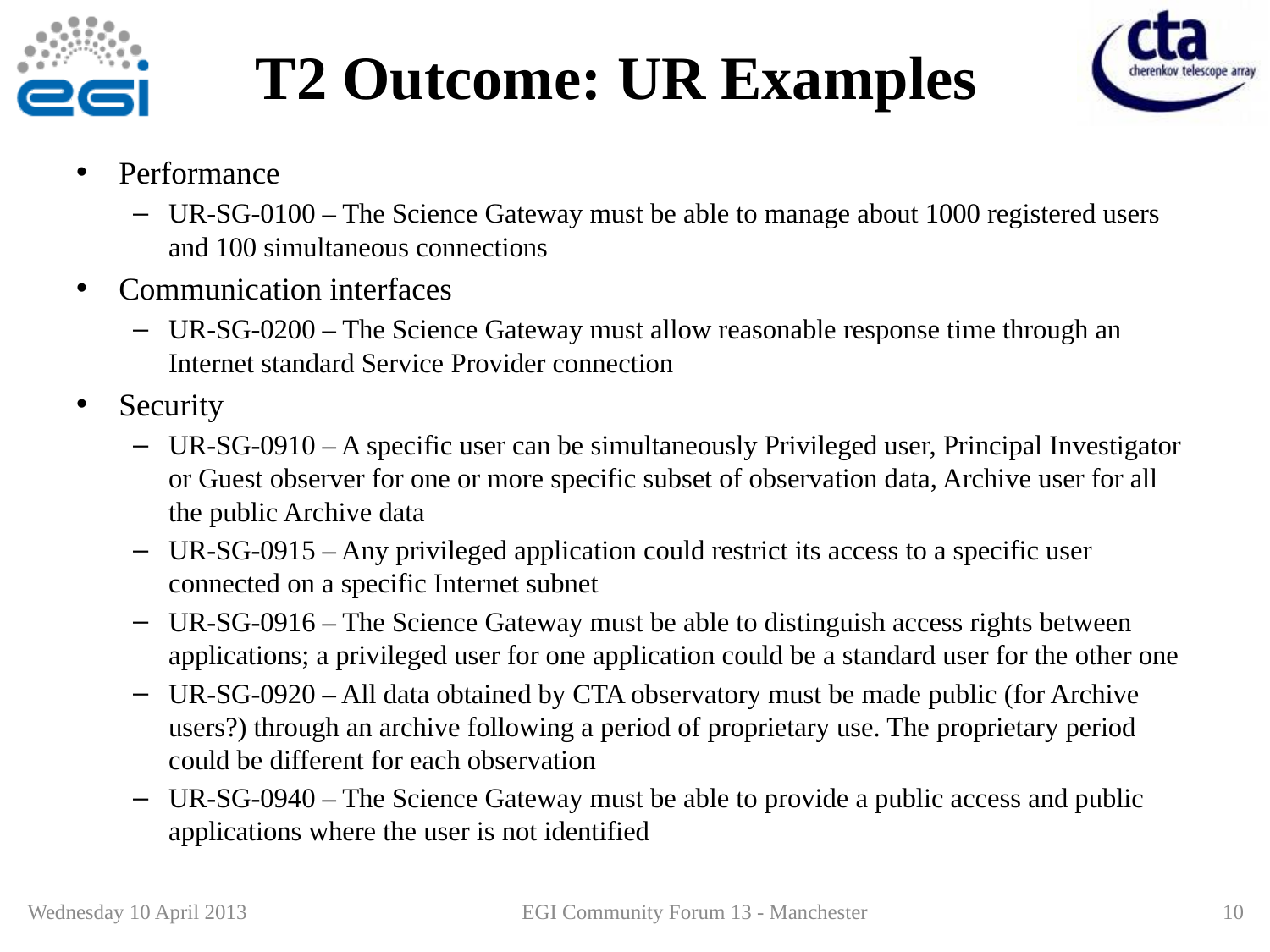

# T2 Outcome: UR Examples
Performance
UR-SG-0100 – The Science Gateway must be able to manage about 1000 registered users and 100 simultaneous connections
Communication interfaces
UR-SG-0200 – The Science Gateway must allow reasonable response time through an Internet standard Service Provider connection
Security
UR-SG-0910 – A specific user can be simultaneously Privileged user, Principal Investigator or Guest observer for one or more specific subset of observation data, Archive user for all the public Archive data
UR-SG-0915 – Any privileged application could restrict its access to a specific user connected on a specific Internet subnet
UR-SG-0916 – The Science Gateway must be able to distinguish access rights between applications; a privileged user for one application could be a standard user for the other one
UR-SG-0920 – All data obtained by CTA observatory must be made public (for Archive users?) through an archive following a period of proprietary use. The proprietary period could be different for each observation
UR-SG-0940 – The Science Gateway must be able to provide a public access and public applications where the user is not identified
Wednesday 10 April 2013
EGI Community Forum 13 - Manchester
10